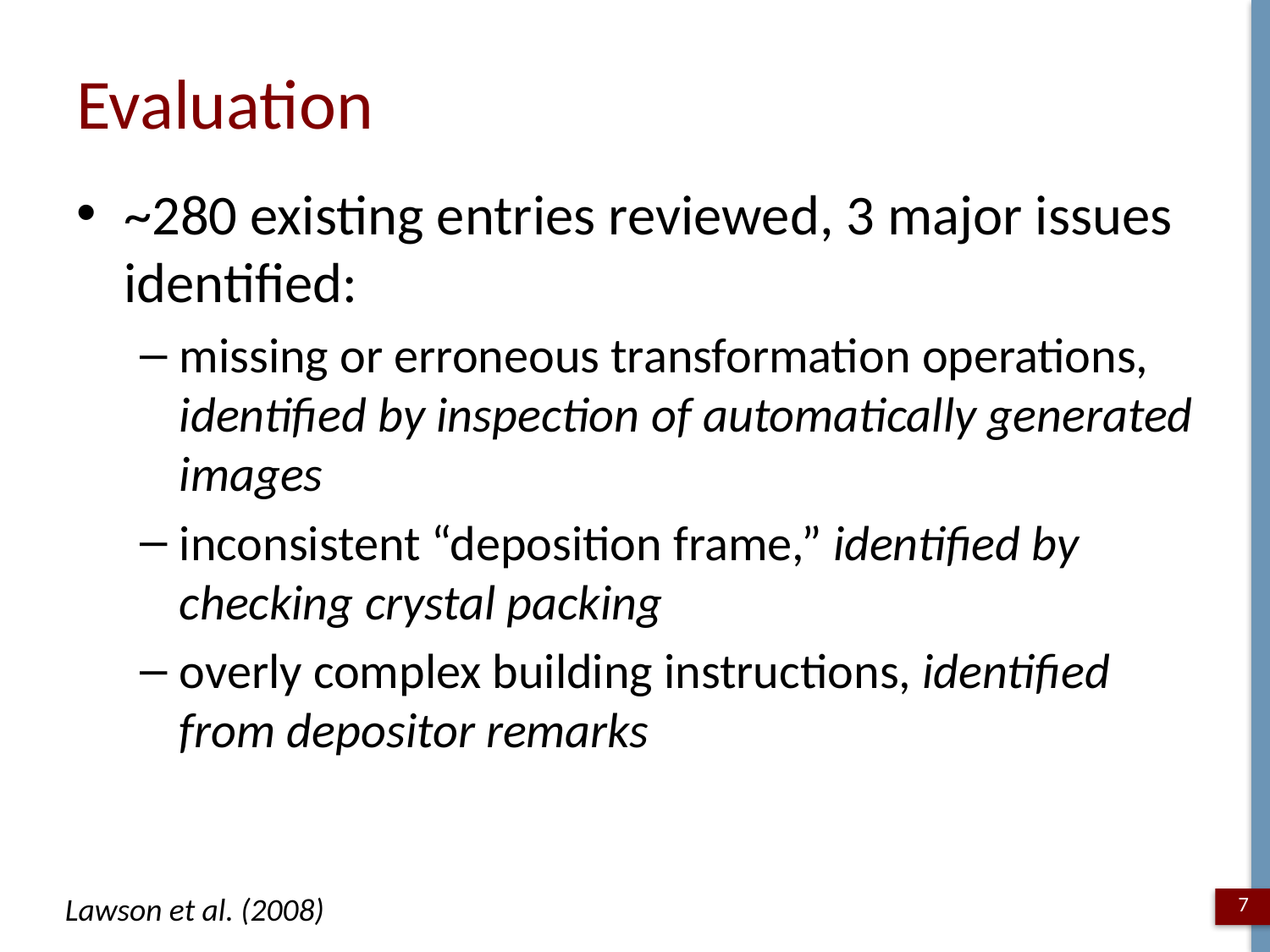

# Evaluation
~280 existing entries reviewed, 3 major issues identified:
missing or erroneous transformation operations, identified by inspection of automatically generated images
inconsistent “deposition frame,” identified by checking crystal packing
overly complex building instructions, identified from depositor remarks
7
Lawson et al. (2008)